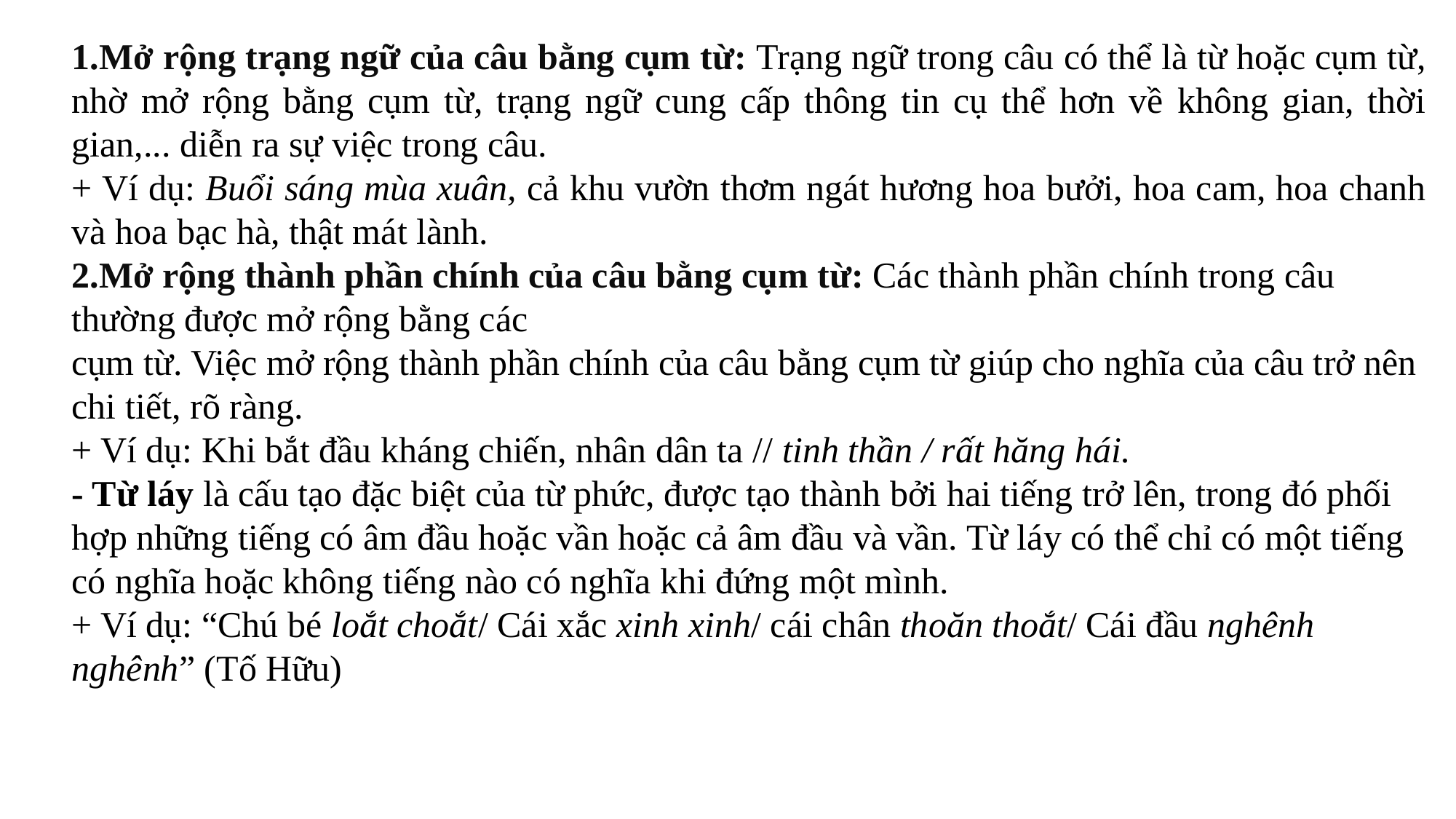

1.Mở rộng trạng ngữ của câu bằng cụm từ: Trạng ngữ trong câu có thể là từ hoặc cụm từ, nhờ mở rộng bằng cụm từ, trạng ngữ cung cấp thông tin cụ thể hơn về không gian, thời gian,... diễn ra sự việc trong câu.
+ Ví dụ: Buổi sáng mùa xuân, cả khu vườn thơm ngát hương hoa bưởi, hoa cam, hoa chanh và hoa bạc hà, thật mát lành.
2.Mở rộng thành phần chính của câu bằng cụm từ: Các thành phần chính trong câu thường được mở rộng bằng các
cụm từ. Việc mở rộng thành phần chính của câu bằng cụm từ giúp cho nghĩa của câu trở nên chi tiết, rõ ràng.
+ Ví dụ: Khi bắt đầu kháng chiến, nhân dân ta // tinh thần / rất hăng hái.
- Từ láy là cấu tạo đặc biệt của từ phức, được tạo thành bởi hai tiếng trở lên, trong đó phối hợp những tiếng có âm đầu hoặc vần hoặc cả âm đầu và vần. Từ láy có thể chỉ có một tiếng có nghĩa hoặc không tiếng nào có nghĩa khi đứng một mình.
+ Ví dụ: “Chú bé loắt choắt/ Cái xắc xinh xinh/ cái chân thoăn thoắt/ Cái đầu nghênh nghênh” (Tố Hữu)